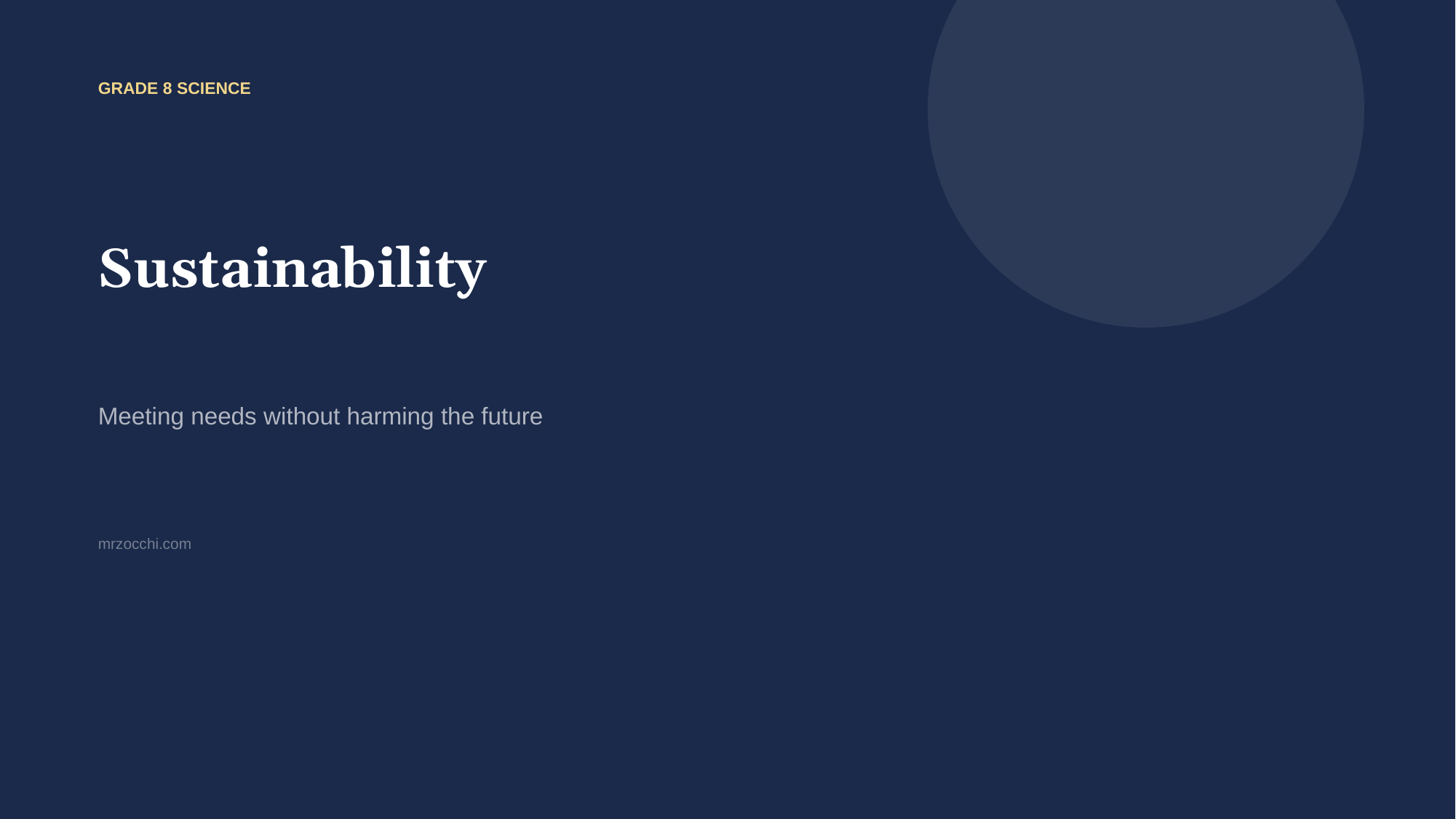

GRADE 8 SCIENCE
Sustainability
Meeting needs without harming the future
mrzocchi.com